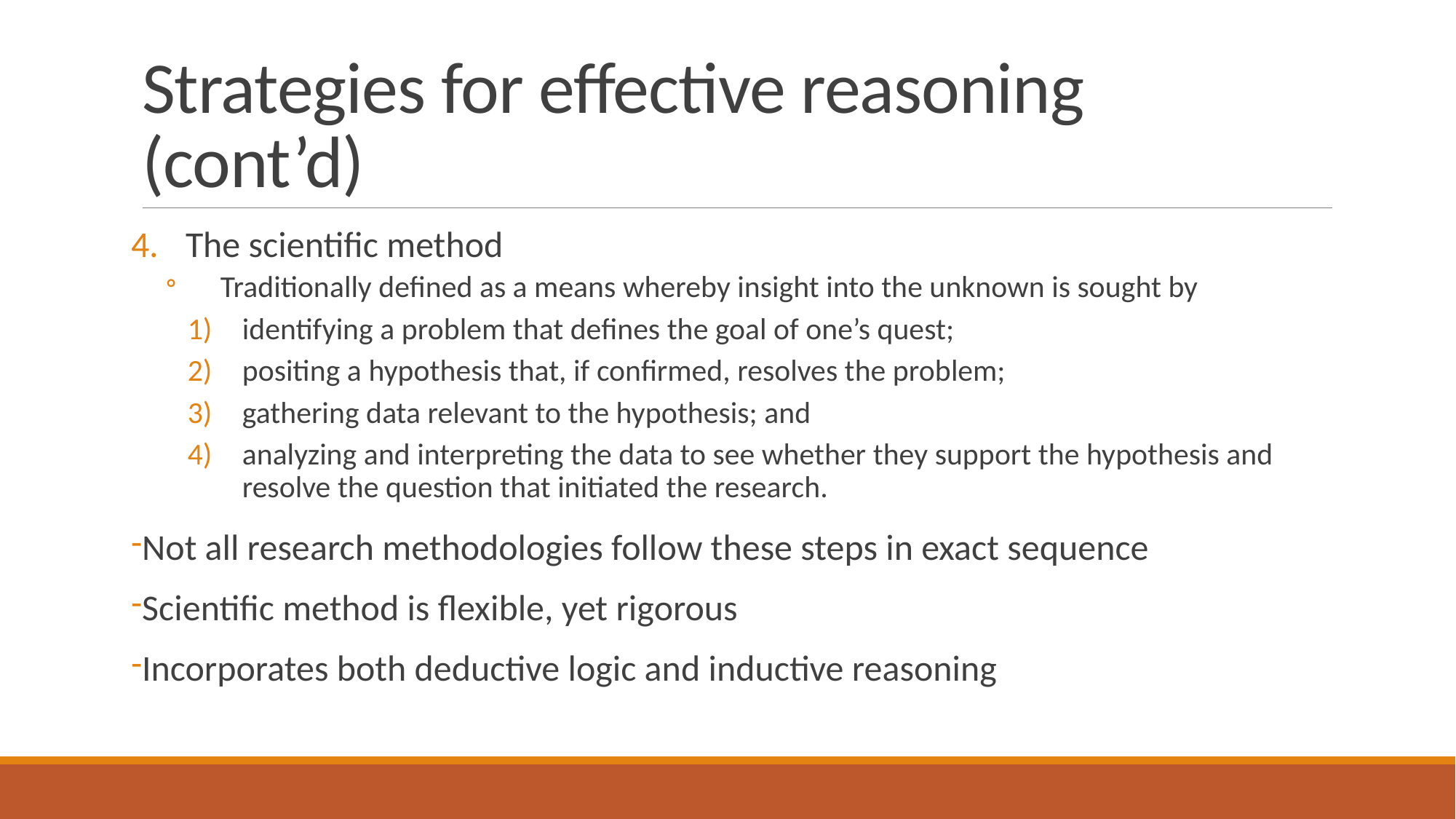

# Strategies for effective reasoning (cont’d)
The scientific method
Traditionally defined as a means whereby insight into the unknown is sought by
identifying a problem that defines the goal of one’s quest;
positing a hypothesis that, if confirmed, resolves the problem;
gathering data relevant to the hypothesis; and
analyzing and interpreting the data to see whether they support the hypothesis and resolve the question that initiated the research.
Not all research methodologies follow these steps in exact sequence
Scientific method is flexible, yet rigorous
Incorporates both deductive logic and inductive reasoning